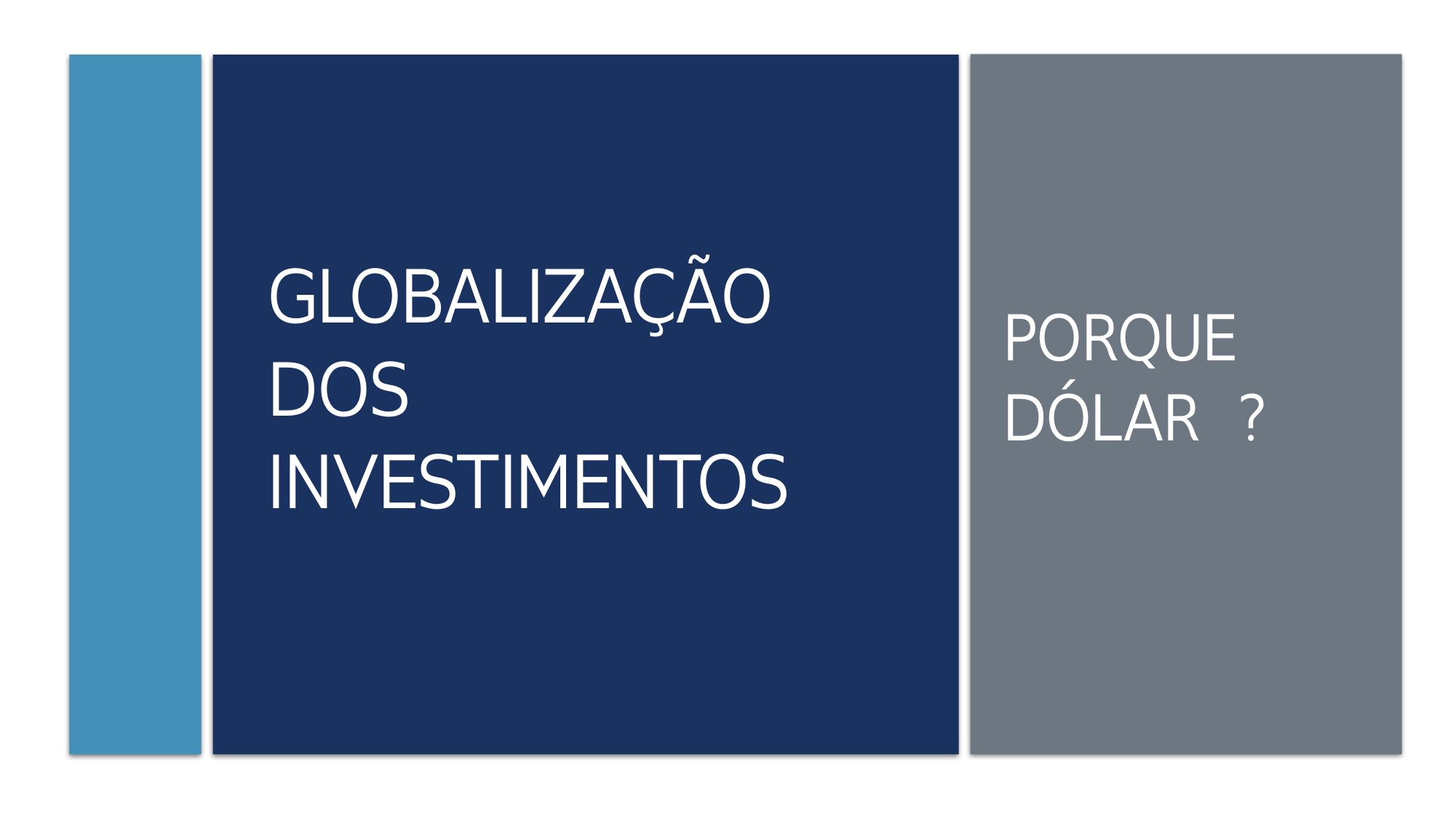

Porque Dólar  ?
# Globalização dos investimentos